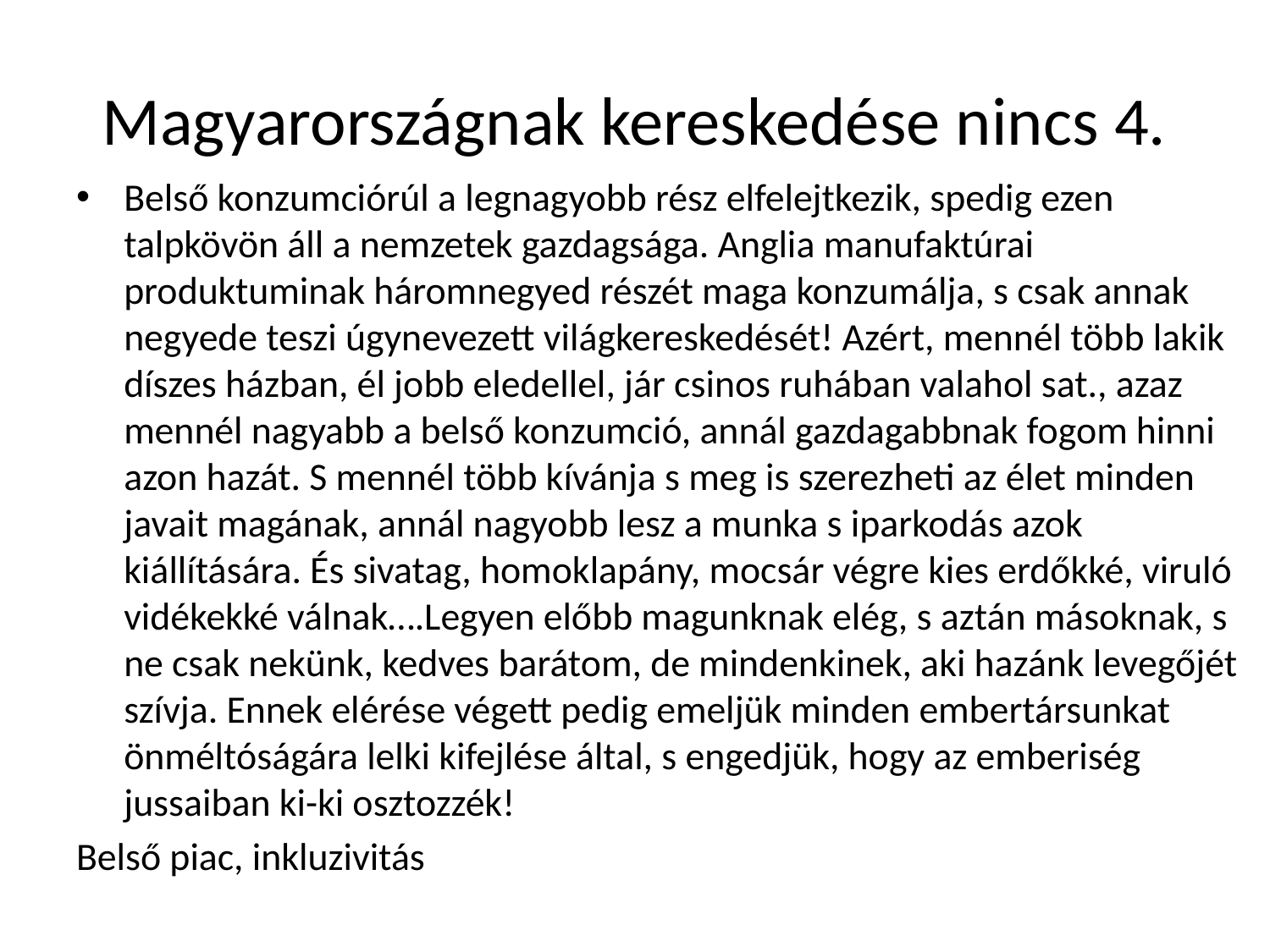

# Magyarországnak kereskedése nincs 4.
Belső konzumciórúl a legnagyobb rész elfelejtkezik, spedig ezen talpkövön áll a nemzetek gazdagsága. Anglia manufaktúrai produktuminak háromnegyed részét maga konzumálja, s csak annak negyede teszi úgynevezett világkereskedését! Azért, mennél több lakik díszes házban, él jobb eledellel, jár csinos ruhában valahol sat., azaz mennél nagyabb a belső konzumció, annál gazdagabbnak fogom hinni azon hazát. S mennél több kívánja s meg is szerezheti az élet minden javait magának, annál nagyobb lesz a munka s iparkodás azok kiállítására. És sivatag, homoklapány, mocsár végre kies erdőkké, viruló vidékekké válnak….Legyen előbb magunknak elég, s aztán másoknak, s ne csak nekünk, kedves barátom, de mindenkinek, aki hazánk levegőjét szívja. Ennek elérése végett pedig emeljük minden embertársunkat önméltóságára lelki kifejlése által, s engedjük, hogy az emberiség jussaiban ki-ki osztozzék!
Belső piac, inkluzivitás